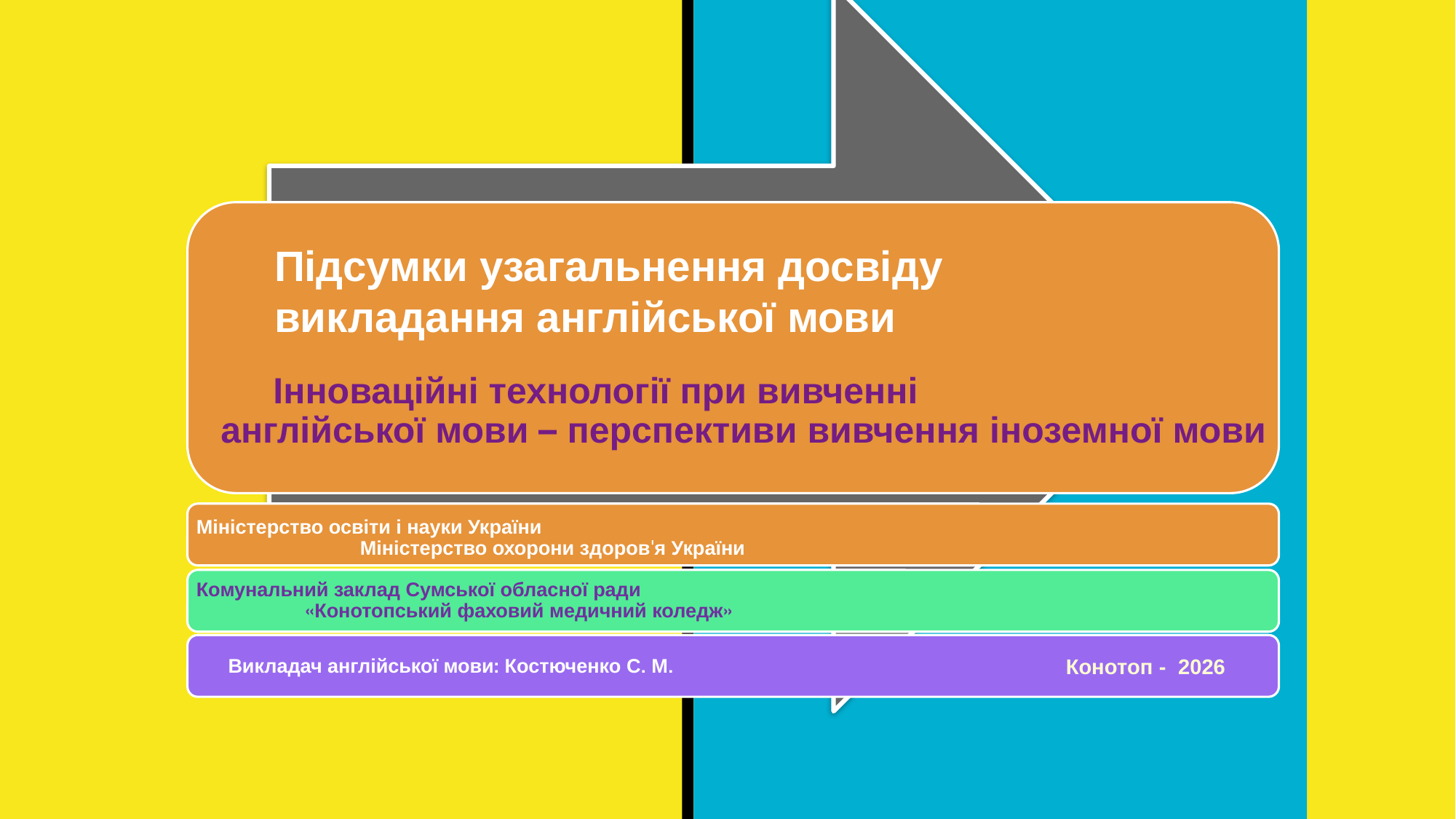

Інноваційні технології при вивченні                              англійської мови – перспективи вивчення іноземної мови
Підсумки узагальнення досвіду викладання англійської мови

Міністерство освіти і науки України                                                                                                                                                                    Міністерство охорони здоров'я України

Комунальний заклад Сумської обласної ради                                                                                                                                        «Конотопський фаховий медичний коледж»
                                                                                                                                                                                                          Викладач англійської мови: Костюченко С. М.
                                                                                                                                                Конотоп -  2026